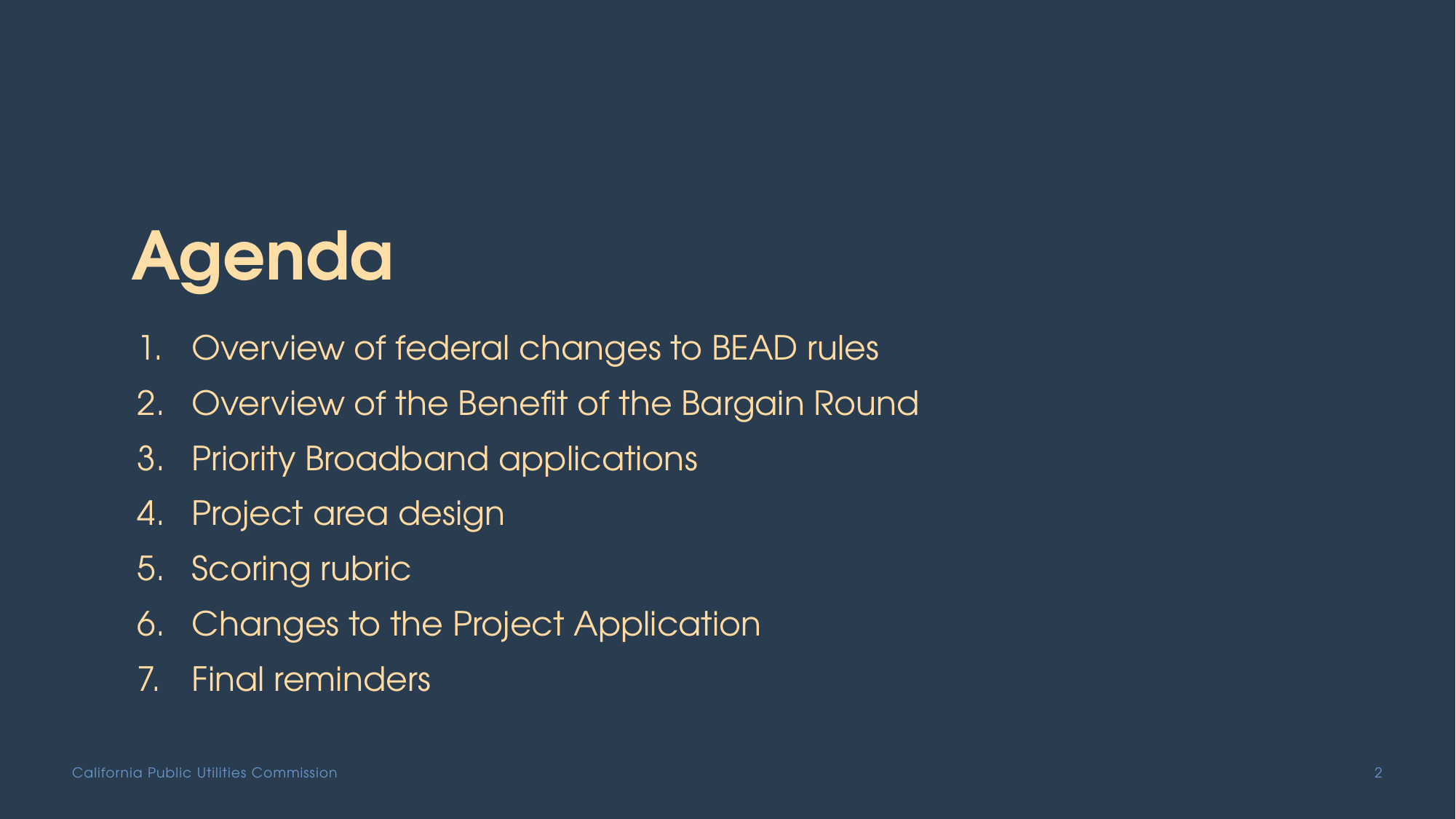

Agenda
Overview of federal changes to BEAD rules
Overview of the Benefit of the Bargain Round
Priority Broadband applications
Project area design
Scoring rubric
Changes to the Project Application
Final reminders

2